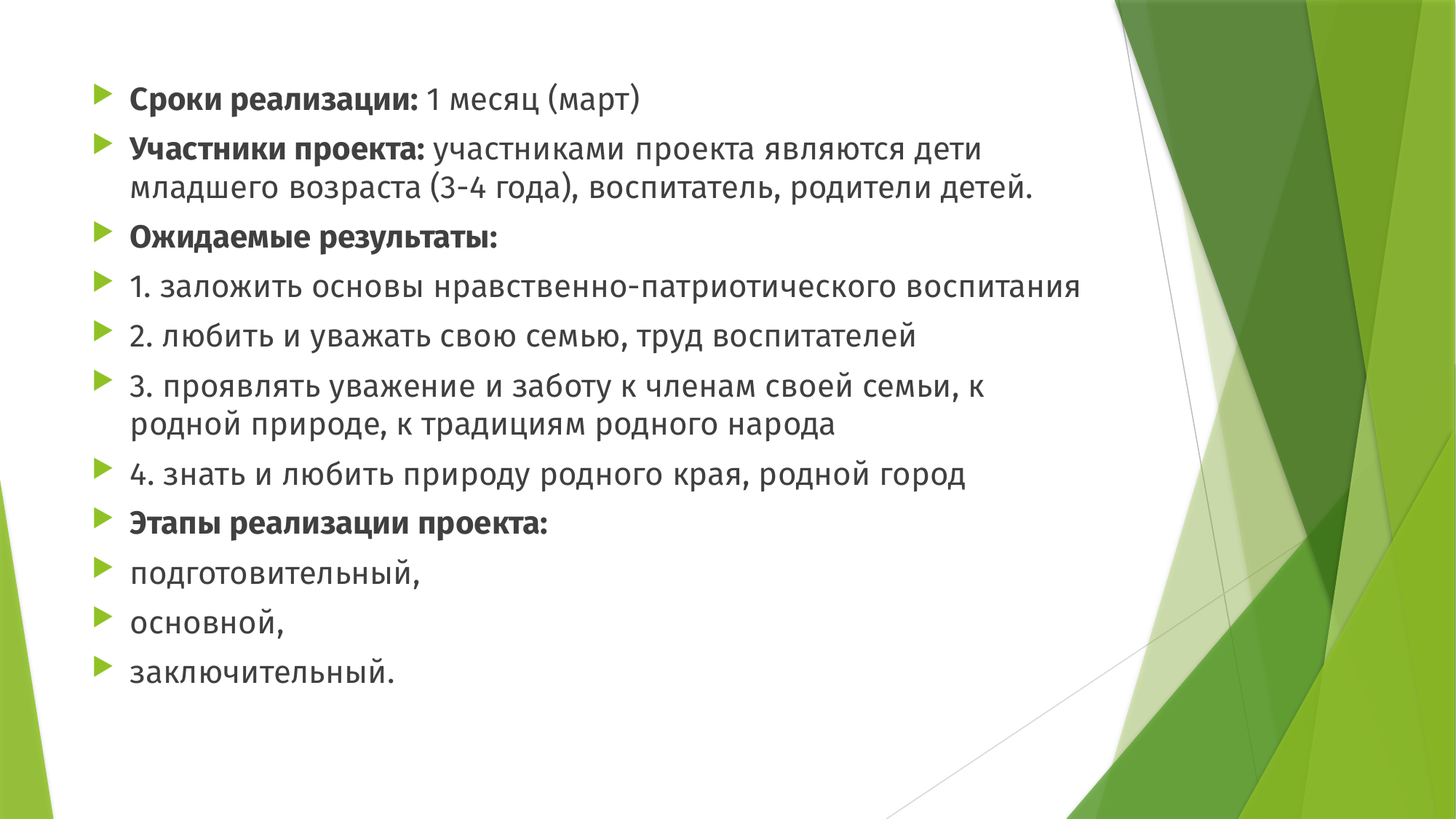

#
Сроки реализации: 1 месяц (март)
Участники проекта: участниками проекта являются дети младшего возраста (3-4 года), воспитатель, родители детей.
Ожидаемые результаты:
1. заложить основы нравственно-патриотического воспитания
2. любить и уважать свою семью, труд воспитателей
3. проявлять уважение и заботу к членам своей семьи, к родной природе, к традициям родного народа
4. знать и любить природу родного края, родной город
Этапы реализации проекта:
подготовительный,
основной,
заключительный.